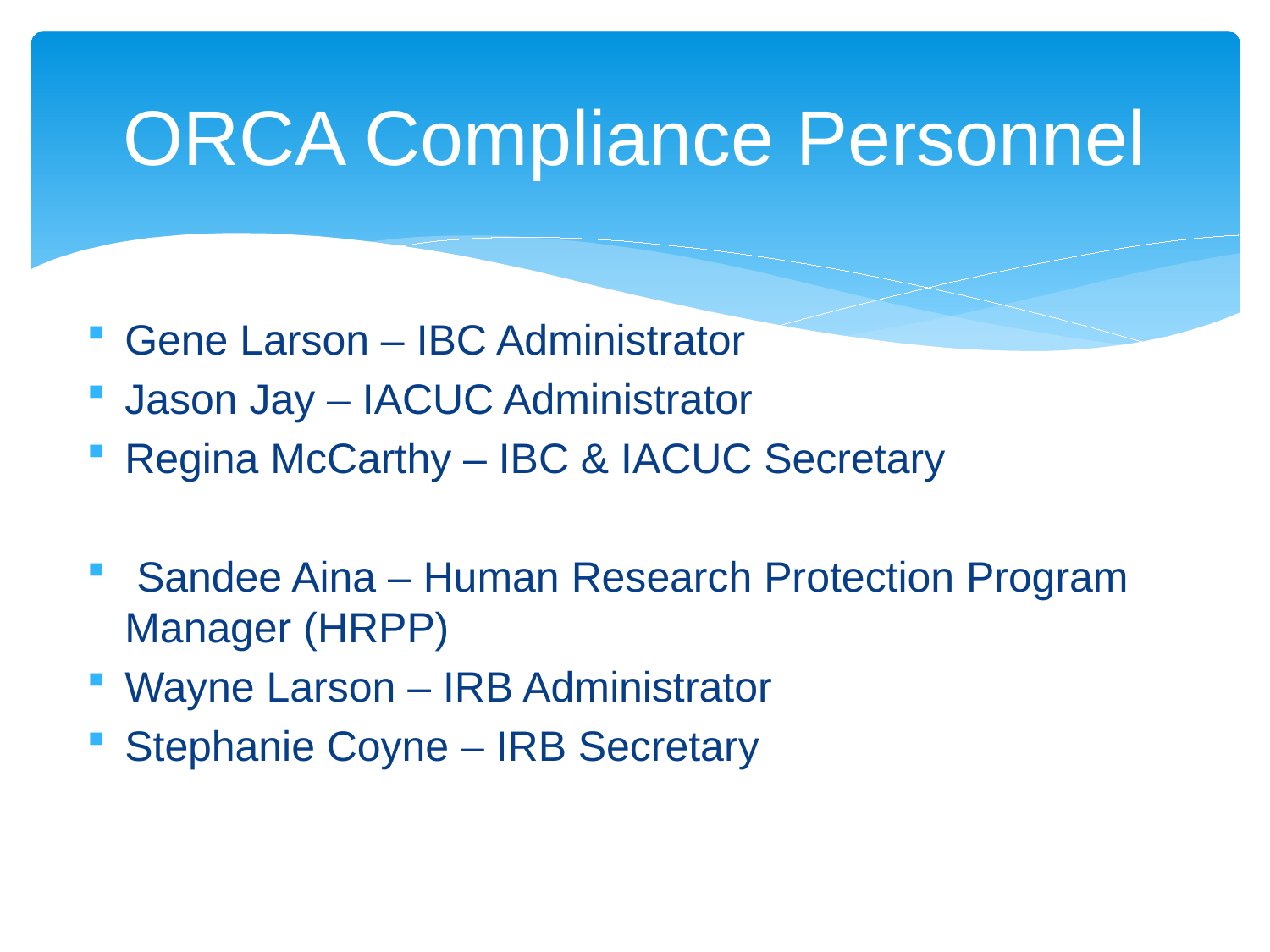

# ORCA Compliance Personnel
Gene Larson – IBC Administrator
Jason Jay – IACUC Administrator
Regina McCarthy – IBC & IACUC Secretary

 Sandee Aina – Human Research Protection Program Manager (HRPP)
Wayne Larson – IRB Administrator
Stephanie Coyne – IRB Secretary